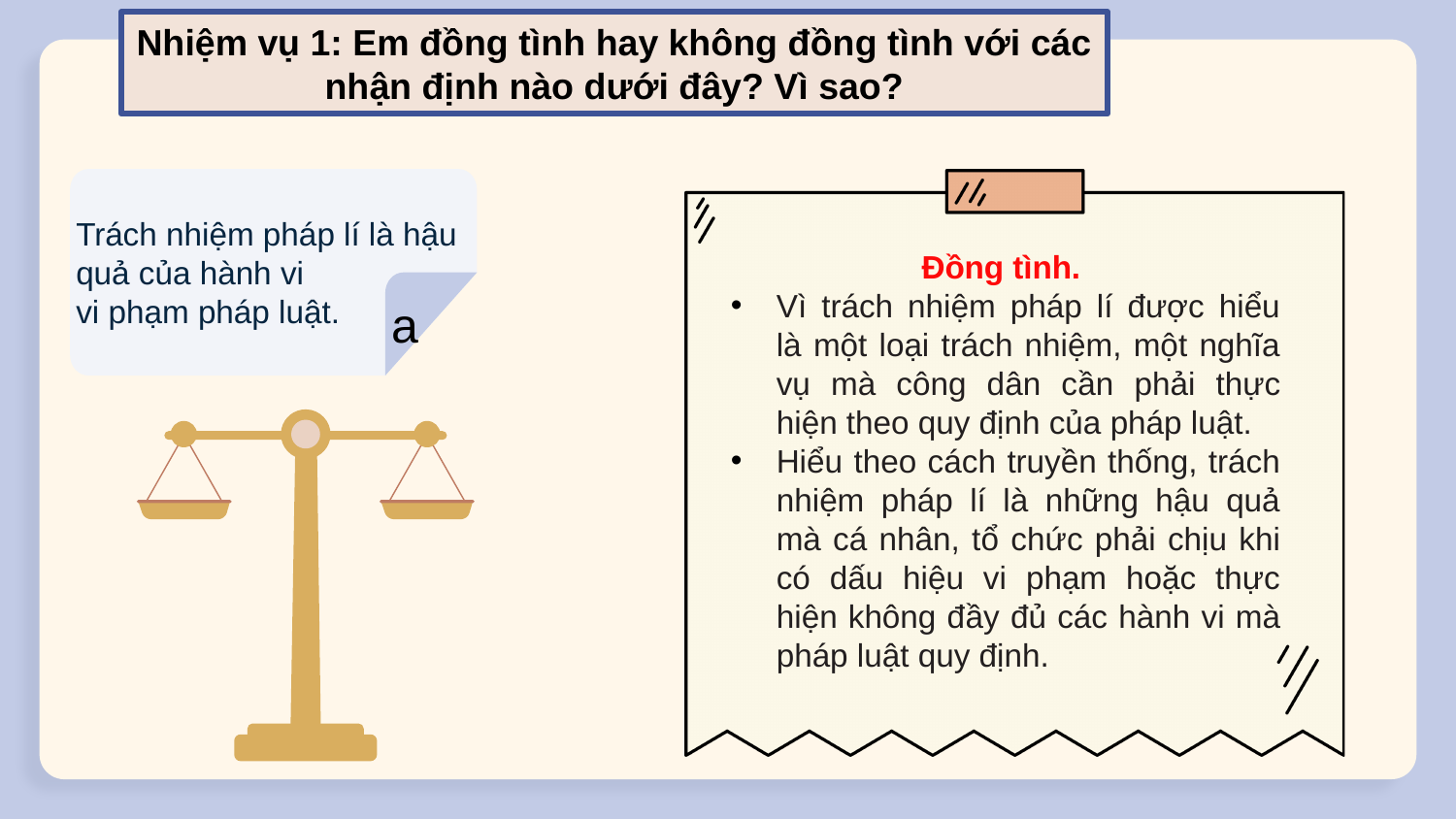

Nhiệm vụ 1: Em đồng tình hay không đồng tình với các nhận định nào dưới đây? Vì sao?
Trách nhiệm pháp lí là hậu quả của hành vi
vi phạm pháp luật.
a

Đồng tình.
Vì trách nhiệm pháp lí được hiểu là một loại trách nhiệm, một nghĩa vụ mà công dân cần phải thực hiện theo quy định của pháp luật.
Hiểu theo cách truyền thống, trách nhiệm pháp lí là những hậu quả mà cá nhân, tổ chức phải chịu khi có dấu hiệu vi phạm hoặc thực hiện không đầy đủ các hành vi mà pháp luật quy định.